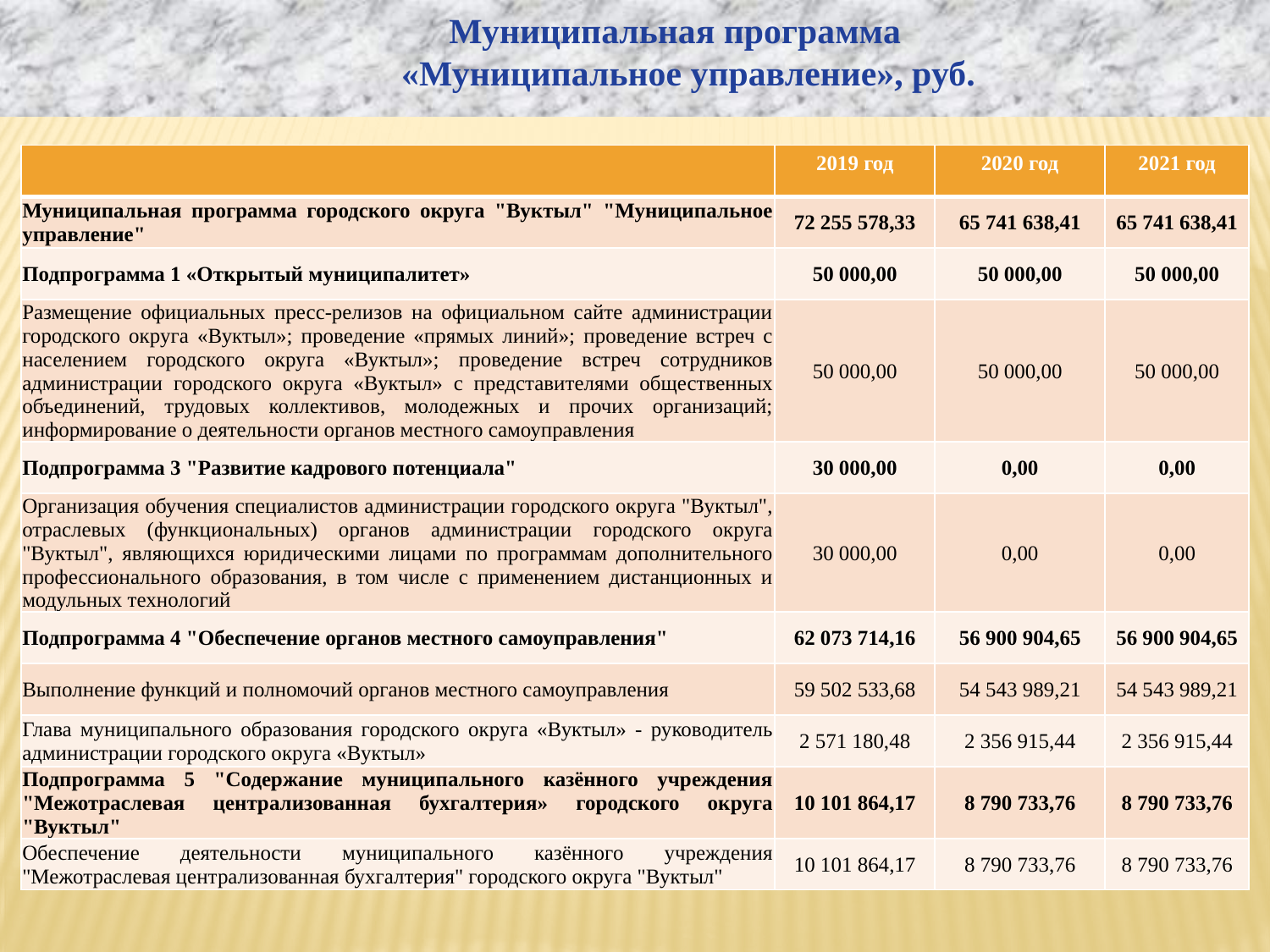

Муниципальная программа
            «Муниципальное управление», руб.
|  | 2019 год | 2020 год | 2021 год |
| --- | --- | --- | --- |
| Муниципальная программа городского округа "Вуктыл" "Муниципальное управление" | 72 255 578,33 | 65 741 638,41 | 65 741 638,41 |
| Подпрограмма 1 «Открытый муниципалитет» | 50 000,00 | 50 000,00 | 50 000,00 |
| Размещение официальных пресс-релизов на официальном сайте администрации городского округа «Вуктыл»; проведение «прямых линий»; проведение встреч с населением городского округа «Вуктыл»; проведение встреч сотрудников администрации городского округа «Вуктыл» с представителями общественных объединений, трудовых коллективов, молодежных и прочих организаций; информирование о деятельности органов местного самоуправления | 50 000,00 | 50 000,00 | 50 000,00 |
| Подпрограмма 3 "Развитие кадрового потенциала" | 30 000,00 | 0,00 | 0,00 |
| Организация обучения специалистов администрации городского округа "Вуктыл", отраслевых (функциональных) органов администрации городского округа "Вуктыл", являющихся юридическими лицами по программам дополнительного профессионального образования, в том числе с применением дистанционных и модульных технологий | 30 000,00 | 0,00 | 0,00 |
| Подпрограмма 4 "Обеспечение органов местного самоуправления" | 62 073 714,16 | 56 900 904,65 | 56 900 904,65 |
| Выполнение функций и полномочий органов местного самоуправления | 59 502 533,68 | 54 543 989,21 | 54 543 989,21 |
| Глава муниципального образования городского округа «Вуктыл» - руководитель администрации городского округа «Вуктыл» | 2 571 180,48 | 2 356 915,44 | 2 356 915,44 |
| Подпрограмма 5 "Содержание муниципального казённого учреждения "Межотраслевая централизованная бухгалтерия» городского округа "Вуктыл" | 10 101 864,17 | 8 790 733,76 | 8 790 733,76 |
| Обеспечение деятельности муниципального казённого учреждения "Межотраслевая централизованная бухгалтерия" городского округа "Вуктыл" | 10 101 864,17 | 8 790 733,76 | 8 790 733,76 |